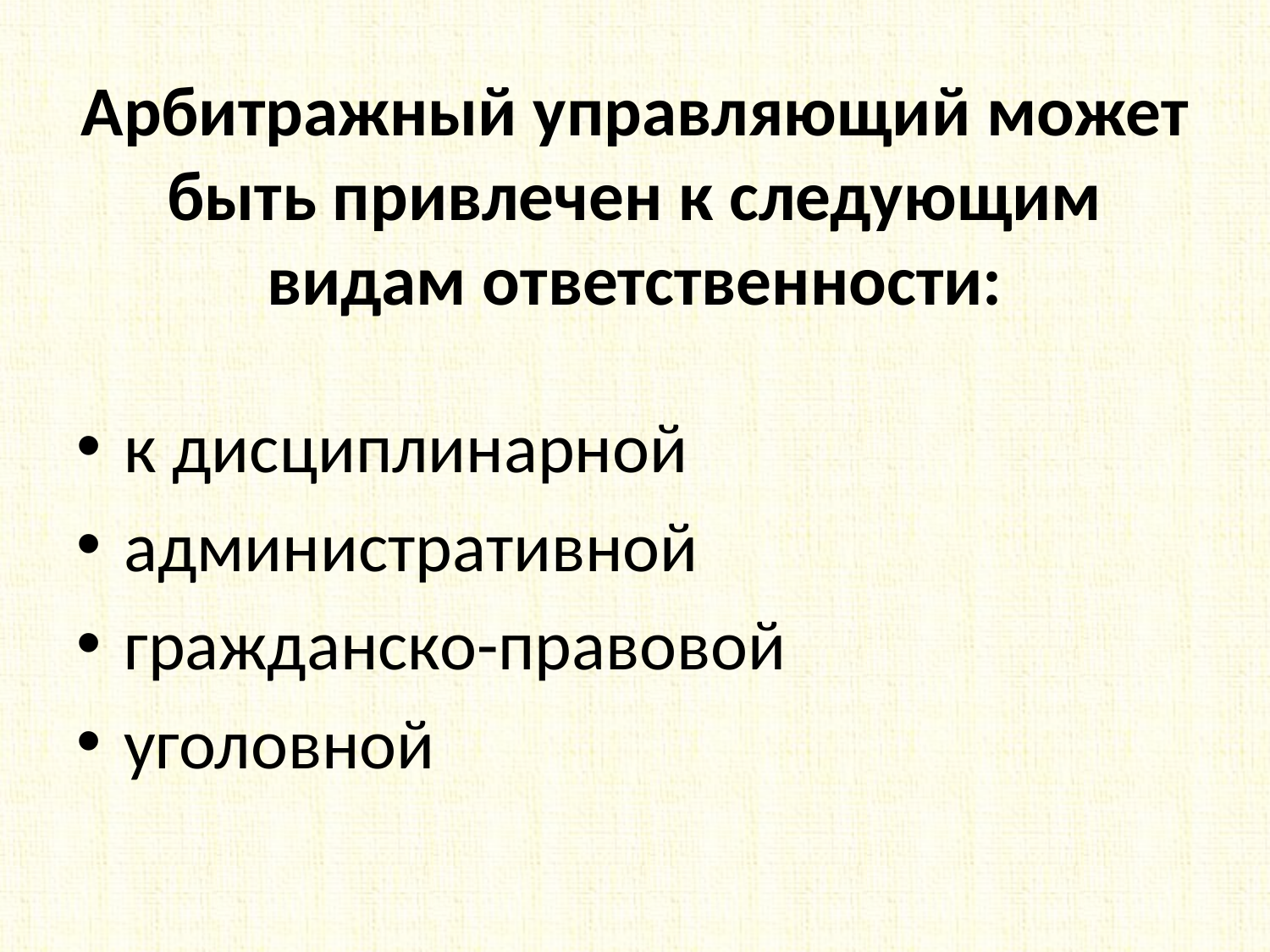

# Арбитражный управляющий может быть привлечен к следующим видам ответственности:
к дисциплинарной
административной
гражданско-правовой
уголовной